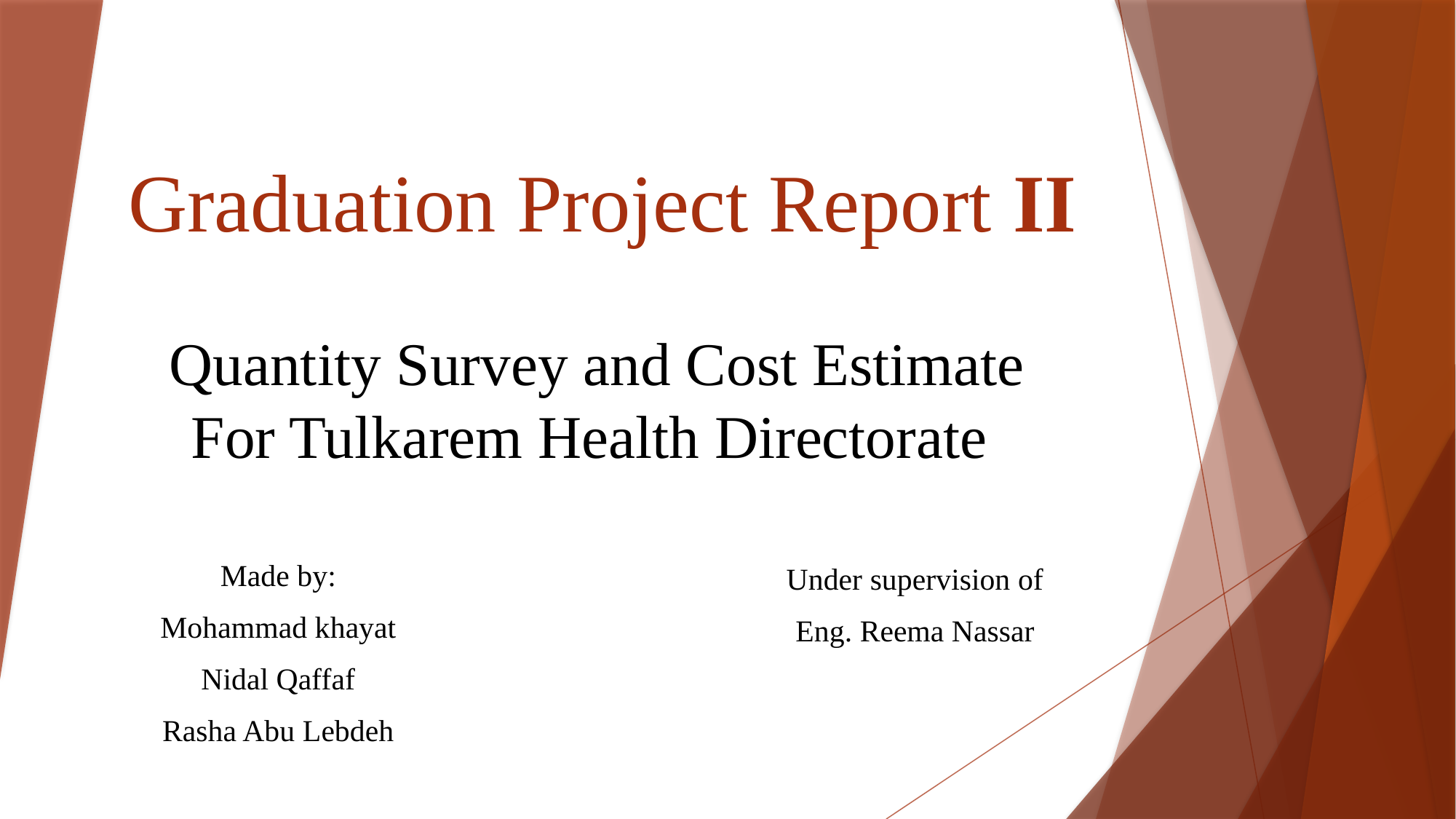

# Graduation Project Report II
Quantity Survey and Cost Estimate For Tulkarem Health Directorate
Made by:
Mohammad khayat
Nidal Qaffaf
Rasha Abu Lebdeh
Under supervision of
Eng. Reema Nassar